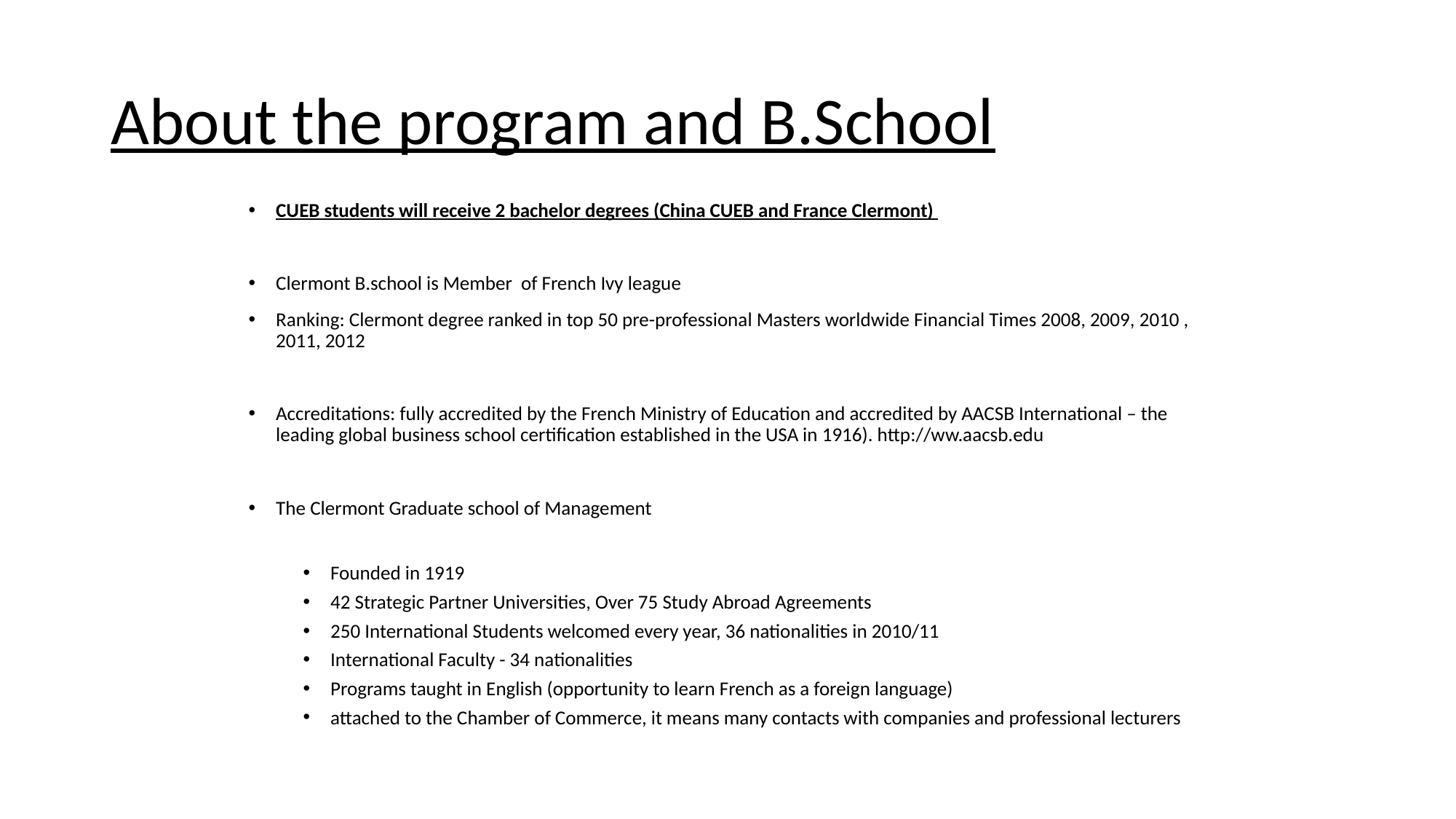

# About the program and B.School
CUEB students will receive 2 bachelor degrees (China CUEB and France Clermont)

Clermont B.school is Member  of French Ivy league
Ranking: Clermont degree ranked in top 50 pre-professional Masters worldwide Financial Times 2008, 2009, 2010 , 2011, 2012

Accreditations: fully accredited by the French Ministry of Education and accredited by AACSB International – the leading global business school certification established in the USA in 1916). http://ww.aacsb.edu

The Clermont Graduate school of Management

Founded in 1919
42 Strategic Partner Universities, Over 75 Study Abroad Agreements
250 International Students welcomed every year, 36 nationalities in 2010/11
International Faculty - 34 nationalities
Programs taught in English (opportunity to learn French as a foreign language)
attached to the Chamber of Commerce, it means many contacts with companies and professional lecturers